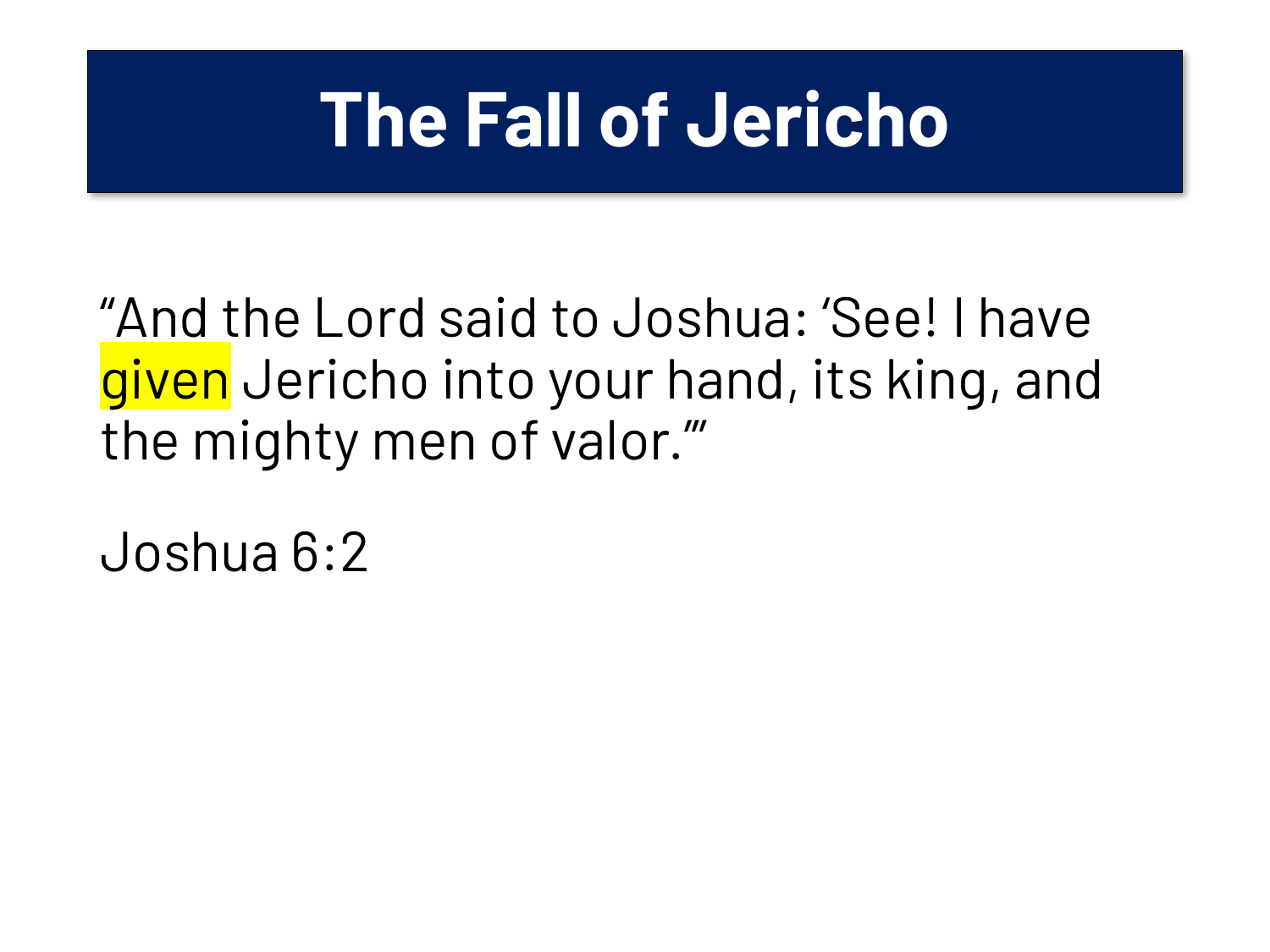

# The Fall of Jericho
“And the Lord said to Joshua: ‘See! I have given Jericho into your hand, its king, and the mighty men of valor.’”

Joshua 6:2